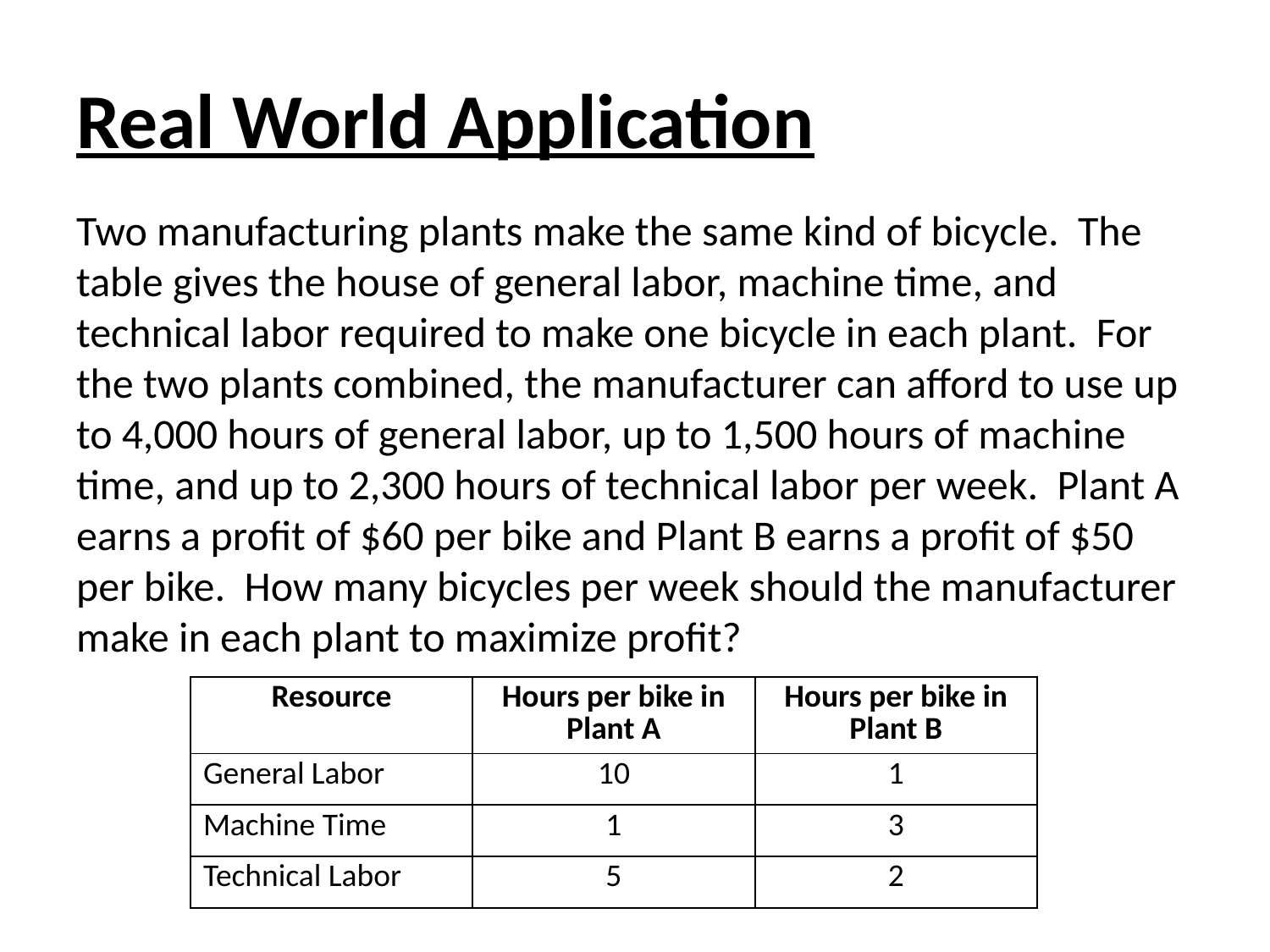

# Real World Application
Two manufacturing plants make the same kind of bicycle.  The table gives the house of general labor, machine time, and technical labor required to make one bicycle in each plant.  For the two plants combined, the manufacturer can afford to use up to 4,000 hours of general labor, up to 1,500 hours of machine time, and up to 2,300 hours of technical labor per week.  Plant A earns a profit of $60 per bike and Plant B earns a profit of $50 per bike.  How many bicycles per week should the manufacturer make in each plant to maximize profit?

| Resource | Hours per bike in Plant A | Hours per bike in Plant B |
| --- | --- | --- |
| General Labor | 10 | 1 |
| Machine Time | 1 | 3 |
| Technical Labor | 5 | 2 |